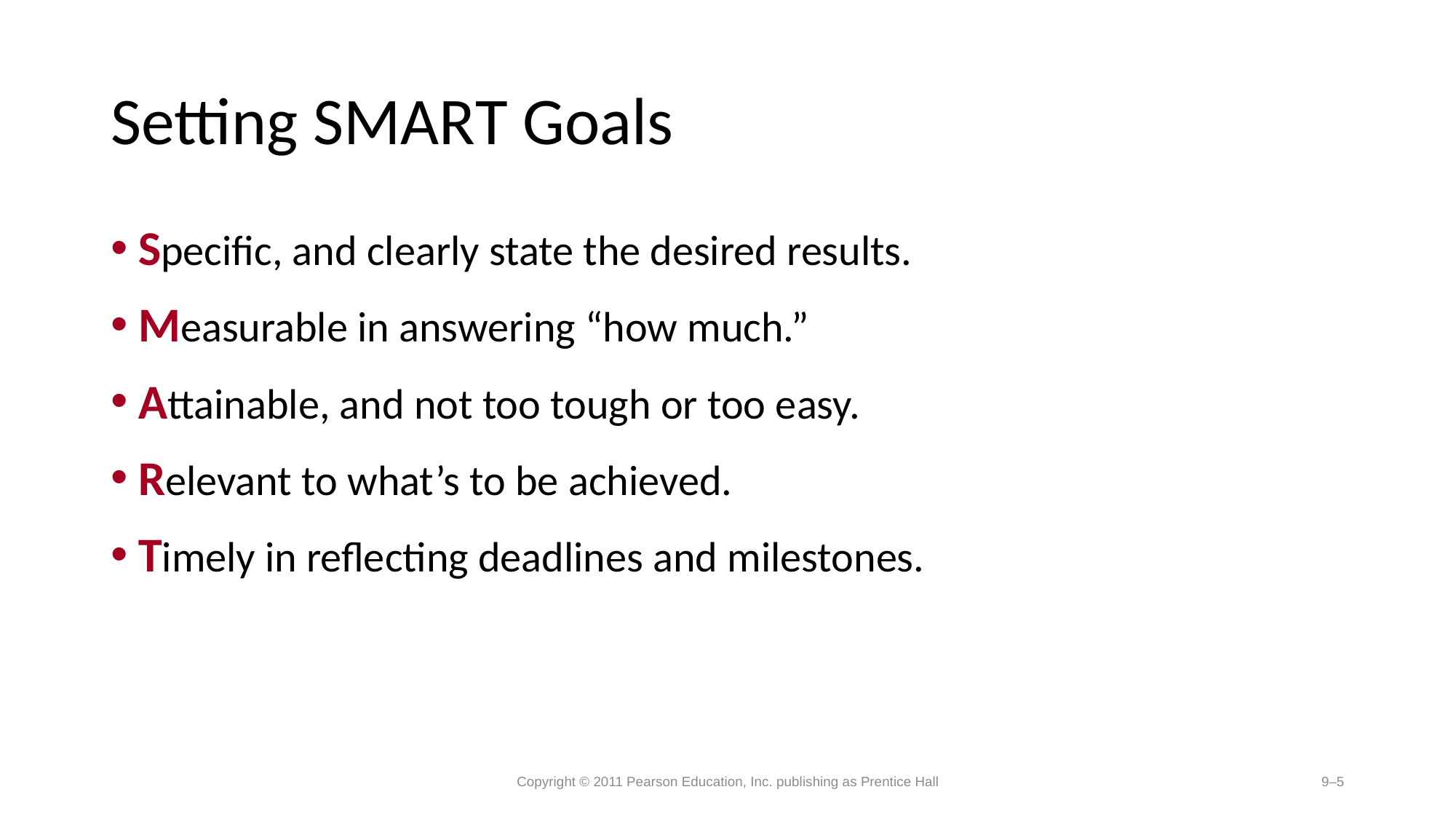

# Setting SMART Goals
Specific, and clearly state the desired results.
Measurable in answering “how much.”
Attainable, and not too tough or too easy.
Relevant to what’s to be achieved.
Timely in reflecting deadlines and milestones.
Copyright © 2011 Pearson Education, Inc. publishing as Prentice Hall
9–5